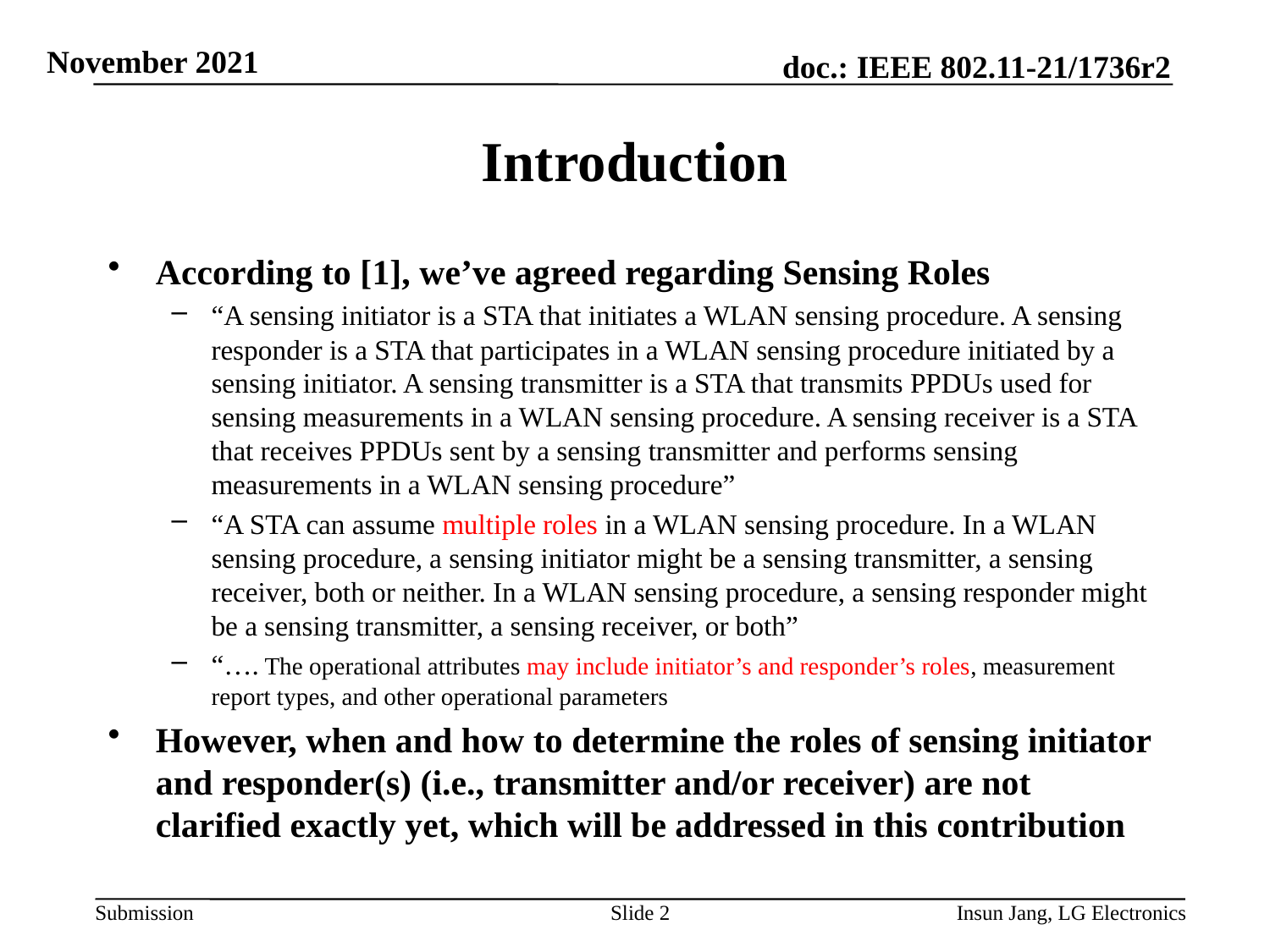

# Introduction
According to [1], we’ve agreed regarding Sensing Roles
“A sensing initiator is a STA that initiates a WLAN sensing procedure. A sensing responder is a STA that participates in a WLAN sensing procedure initiated by a sensing initiator. A sensing transmitter is a STA that transmits PPDUs used for sensing measurements in a WLAN sensing procedure. A sensing receiver is a STA that receives PPDUs sent by a sensing transmitter and performs sensing measurements in a WLAN sensing procedure”
“A STA can assume multiple roles in a WLAN sensing procedure. In a WLAN sensing procedure, a sensing initiator might be a sensing transmitter, a sensing receiver, both or neither. In a WLAN sensing procedure, a sensing responder might be a sensing transmitter, a sensing receiver, or both”
“…. The operational attributes may include initiator’s and responder’s roles, measurement report types, and other operational parameters
However, when and how to determine the roles of sensing initiator and responder(s) (i.e., transmitter and/or receiver) are not clarified exactly yet, which will be addressed in this contribution
Slide 2
Insun Jang, LG Electronics